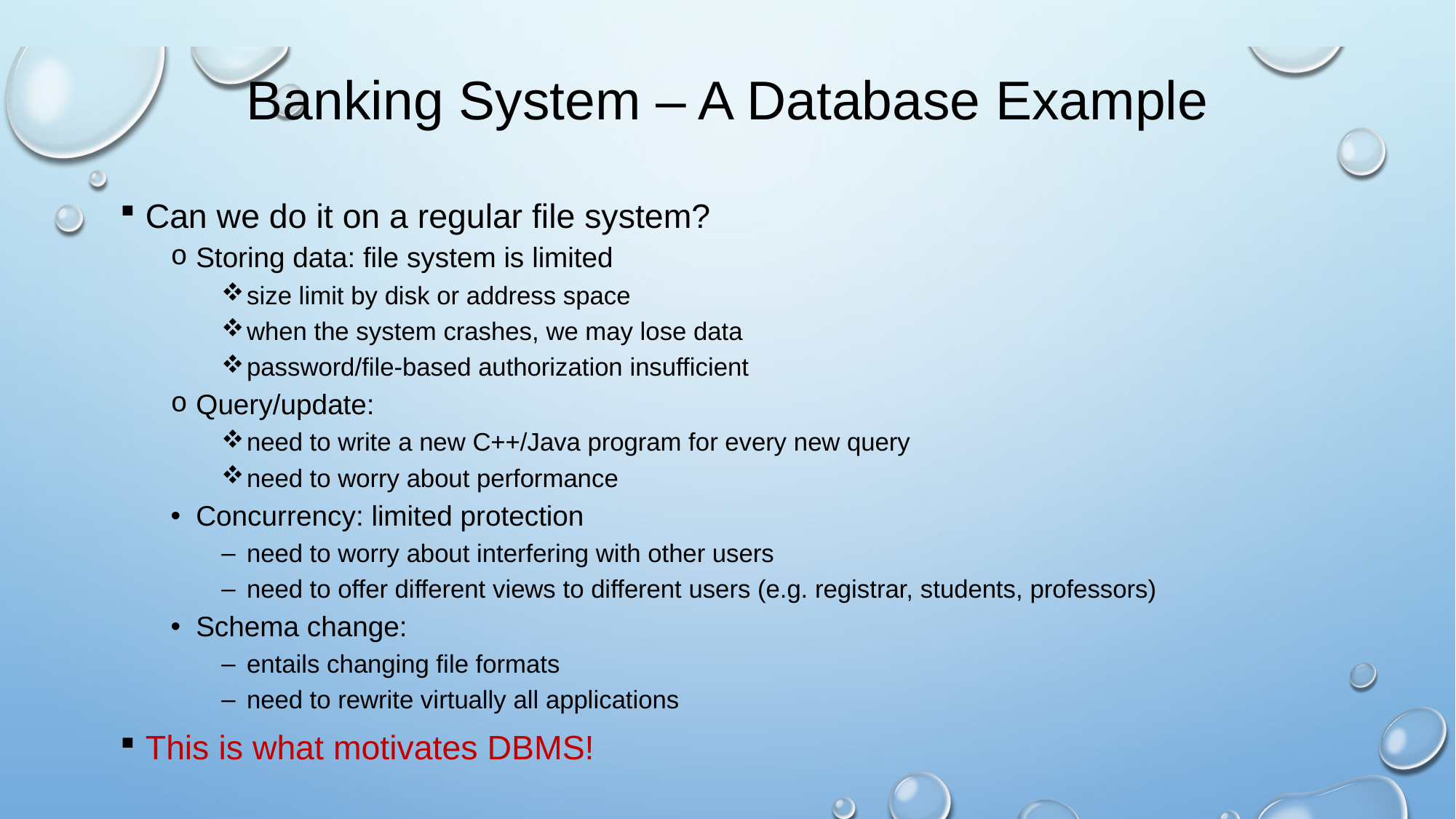

# Banking System – A Database Example
Can we do it on a regular file system?
Storing data: file system is limited
size limit by disk or address space
when the system crashes, we may lose data
password/file-based authorization insufficient
Query/update:
need to write a new C++/Java program for every new query
need to worry about performance
Concurrency: limited protection
need to worry about interfering with other users
need to offer different views to different users (e.g. registrar, students, professors)
Schema change:
entails changing file formats
need to rewrite virtually all applications
This is what motivates DBMS!